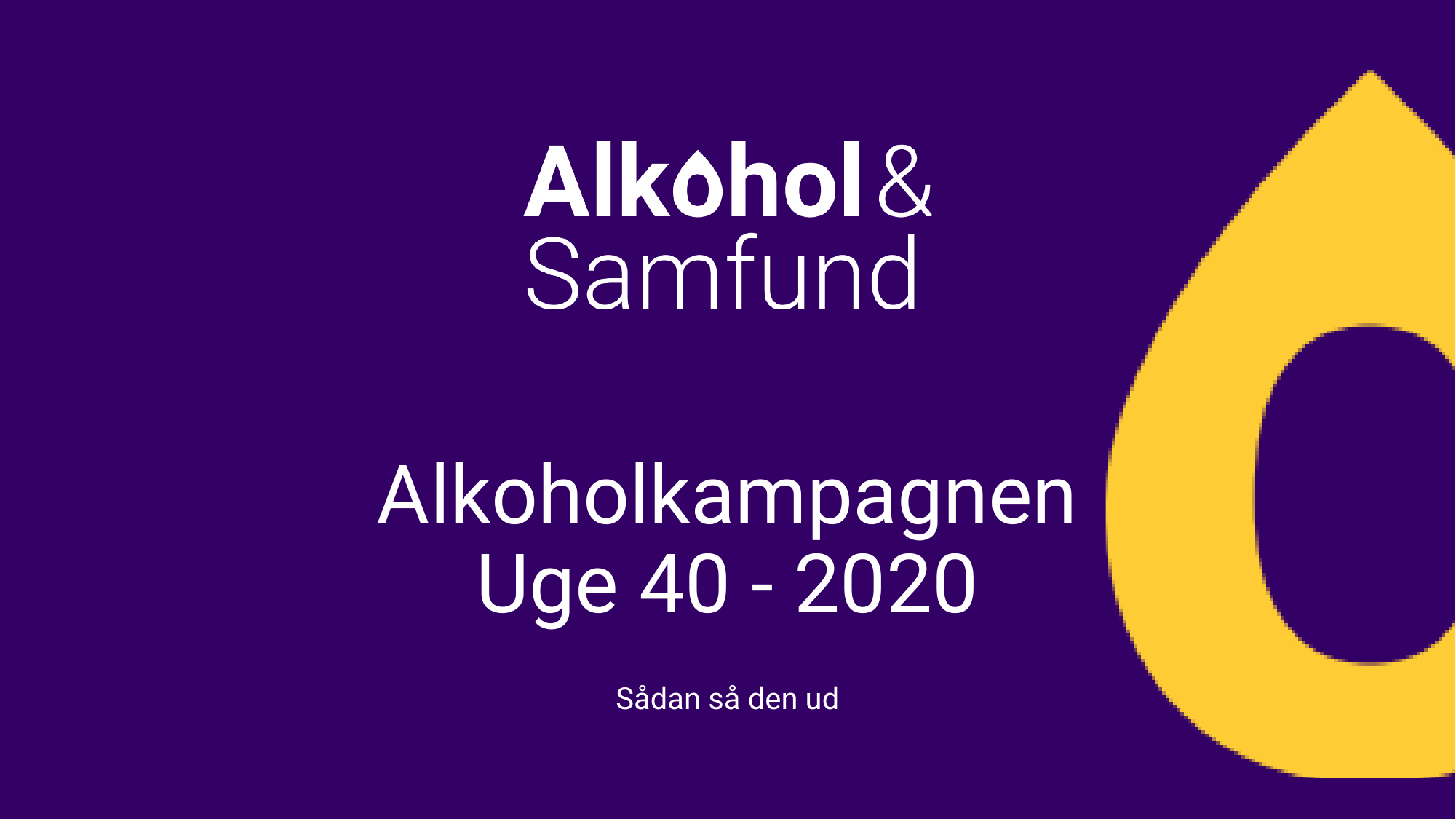

# Alkoholkampagnen Uge 40 - 2020
Sådan så den ud